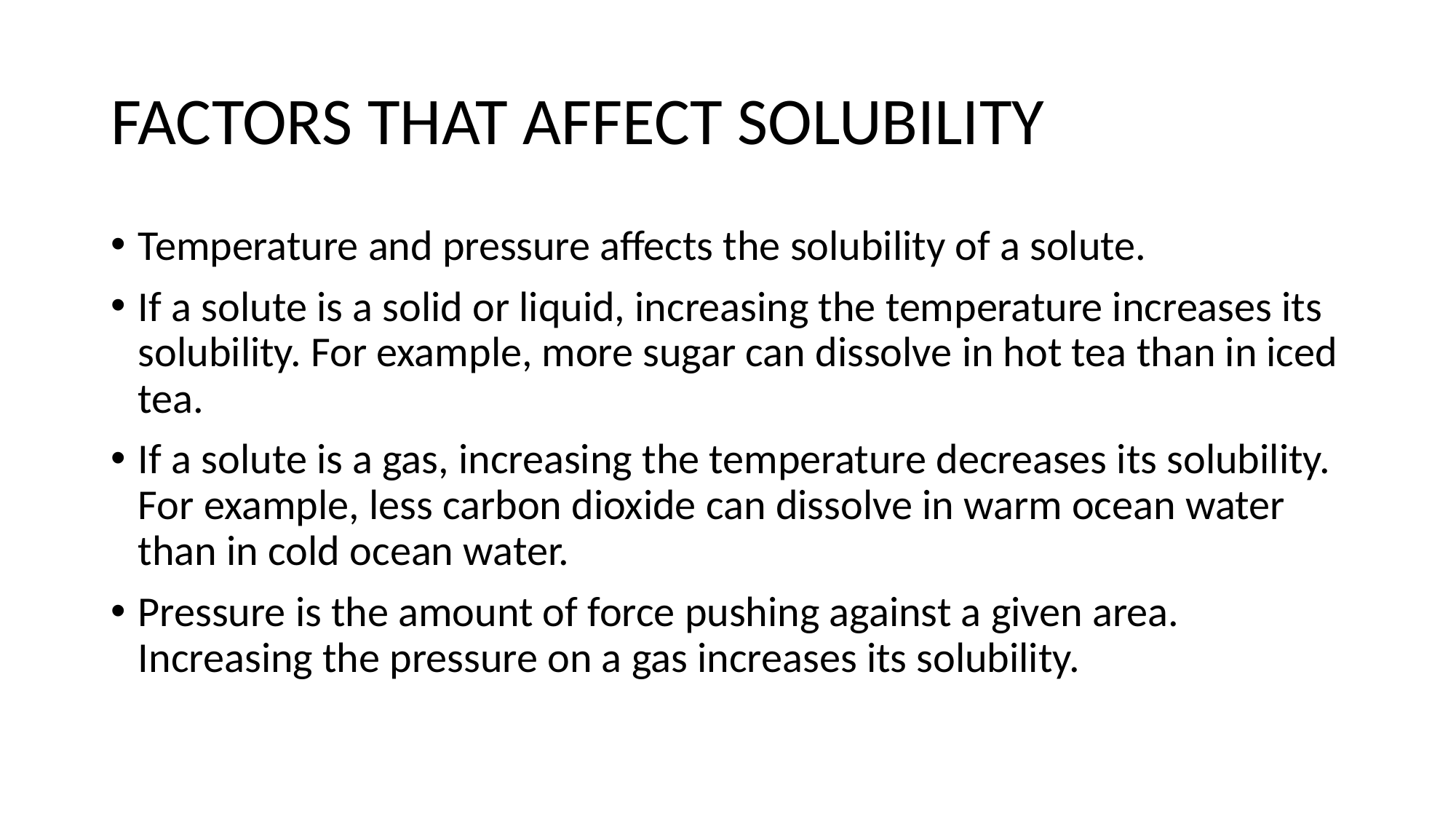

# FACTORS THAT AFFECT SOLUBILITY
Temperature and pressure affects the solubility of a solute.
If a solute is a solid or liquid, increasing the temperature increases its solubility. For example, more sugar can dissolve in hot tea than in iced tea.
If a solute is a gas, increasing the temperature decreases its solubility. For example, less carbon dioxide can dissolve in warm ocean water than in cold ocean water.
Pressure is the amount of force pushing against a given area. Increasing the pressure on a gas increases its solubility.